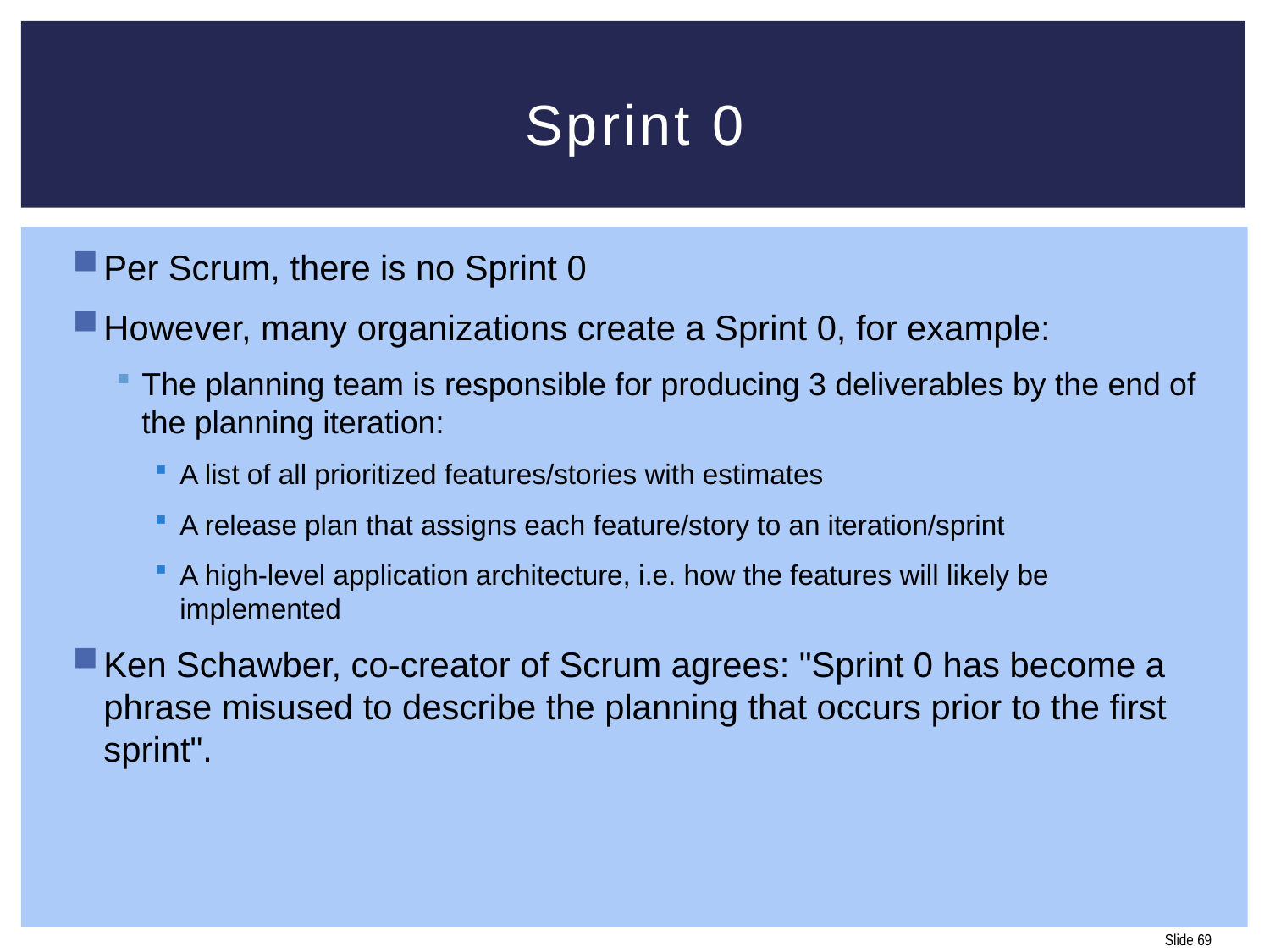

# Sprint 0
Per Scrum, there is no Sprint 0
However, many organizations create a Sprint 0, for example:
The planning team is responsible for producing 3 deliverables by the end of the planning iteration:
A list of all prioritized features/stories with estimates
A release plan that assigns each feature/story to an iteration/sprint
A high-level application architecture, i.e. how the features will likely be implemented
Ken Schawber, co-creator of Scrum agrees: "Sprint 0 has become a phrase misused to describe the planning that occurs prior to the first sprint".